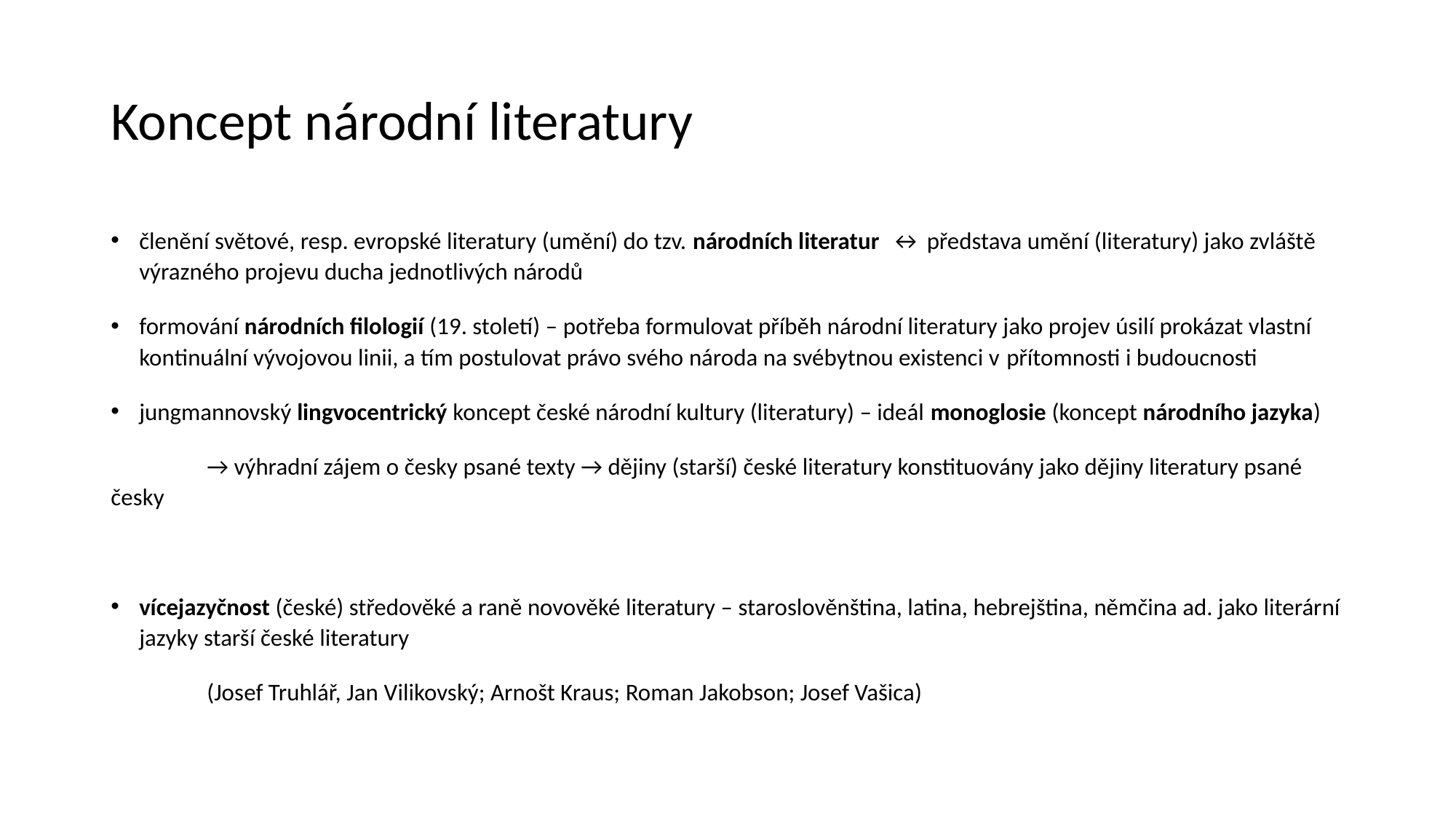

# Koncept národní literatury
členění světové, resp. evropské literatury (umění) do tzv. národních literatur  ↔ představa umění (literatury) jako zvláště výrazného projevu ducha jednotlivých národů
formování národních filologií (19. století) – potřeba formulovat příběh národní literatury jako projev úsilí prokázat vlastní kontinuální vývojovou linii, a tím postulovat právo svého národa na svébytnou existenci v přítomnosti i budoucnosti
jungmannovský lingvocentrický koncept české národní kultury (literatury) – ideál monoglosie (koncept národního jazyka)
	→ výhradní zájem o česky psané texty → dějiny (starší) české literatury konstituovány jako dějiny literatury psané česky

vícejazyčnost (české) středověké a raně novověké literatury – staroslověnština, latina, hebrejština, němčina ad. jako literární jazyky starší české literatury
	(Josef Truhlář, Jan Vilikovský; Arnošt Kraus; Roman Jakobson; Josef Vašica)